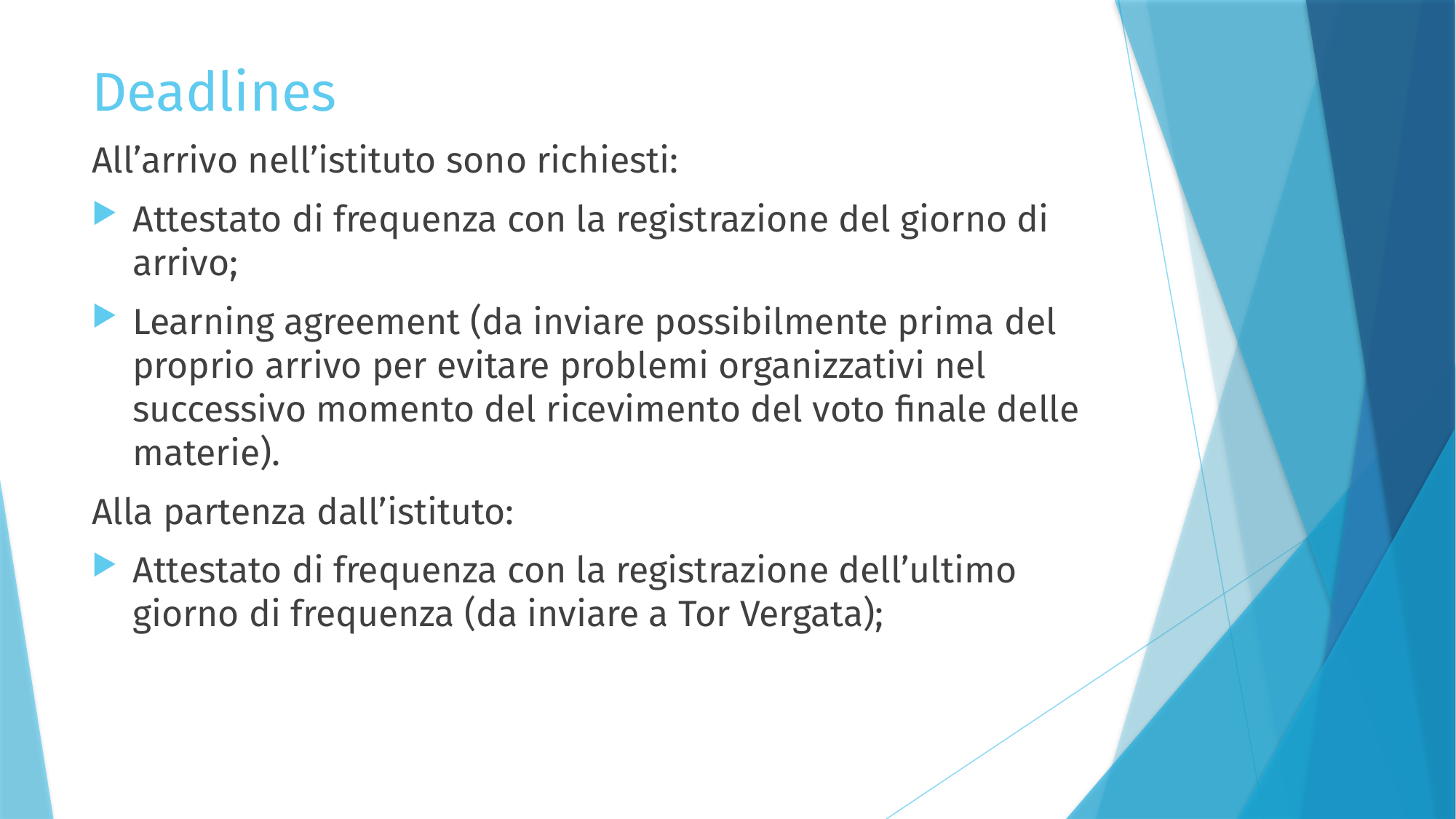

# Deadlines
All’arrivo nell’istituto sono richiesti:
Attestato di frequenza con la registrazione del giorno di arrivo;
Learning agreement (da inviare possibilmente prima del proprio arrivo per evitare problemi organizzativi nel successivo momento del ricevimento del voto finale delle materie).
Alla partenza dall’istituto:
Attestato di frequenza con la registrazione dell’ultimo giorno di frequenza (da inviare a Tor Vergata);